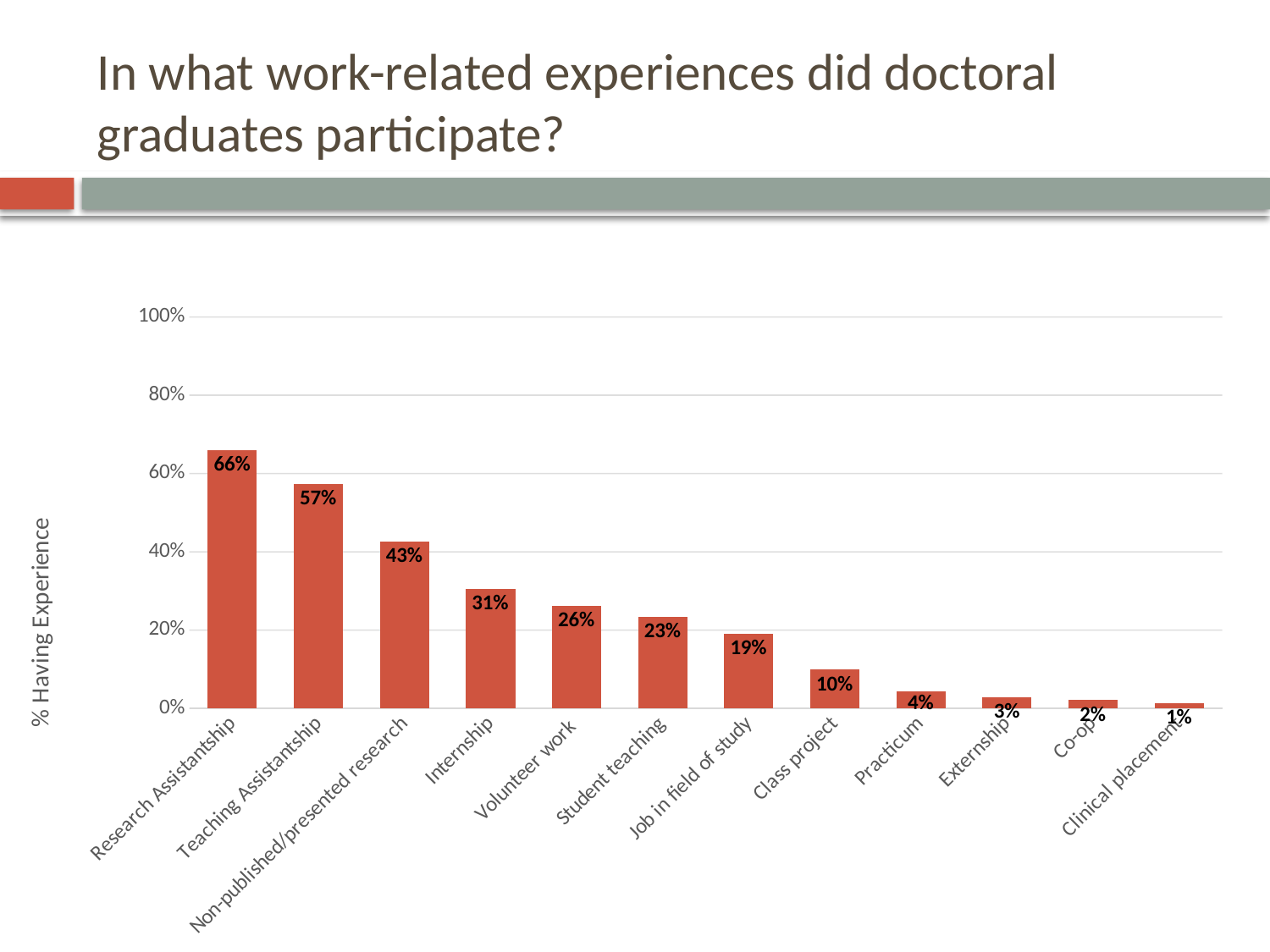

# In what work-related experiences did doctoral graduates participate?

### Chart

| Category |  |
|---|---|
| Research Assistantship | 0.66 |
| Teaching Assistantship | 0.574 |
| Non-published/presented research | 0.426 |
| Internship | 0.305 |
| Volunteer work  | 0.262 |
| Student teaching | 0.234 |
| Job in field of study | 0.191 |
| Class project | 0.099 |
| Practicum | 0.043 |
| Externship | 0.028 |
| Co-op | 0.021 |
| Clinical placement | 0.014 |